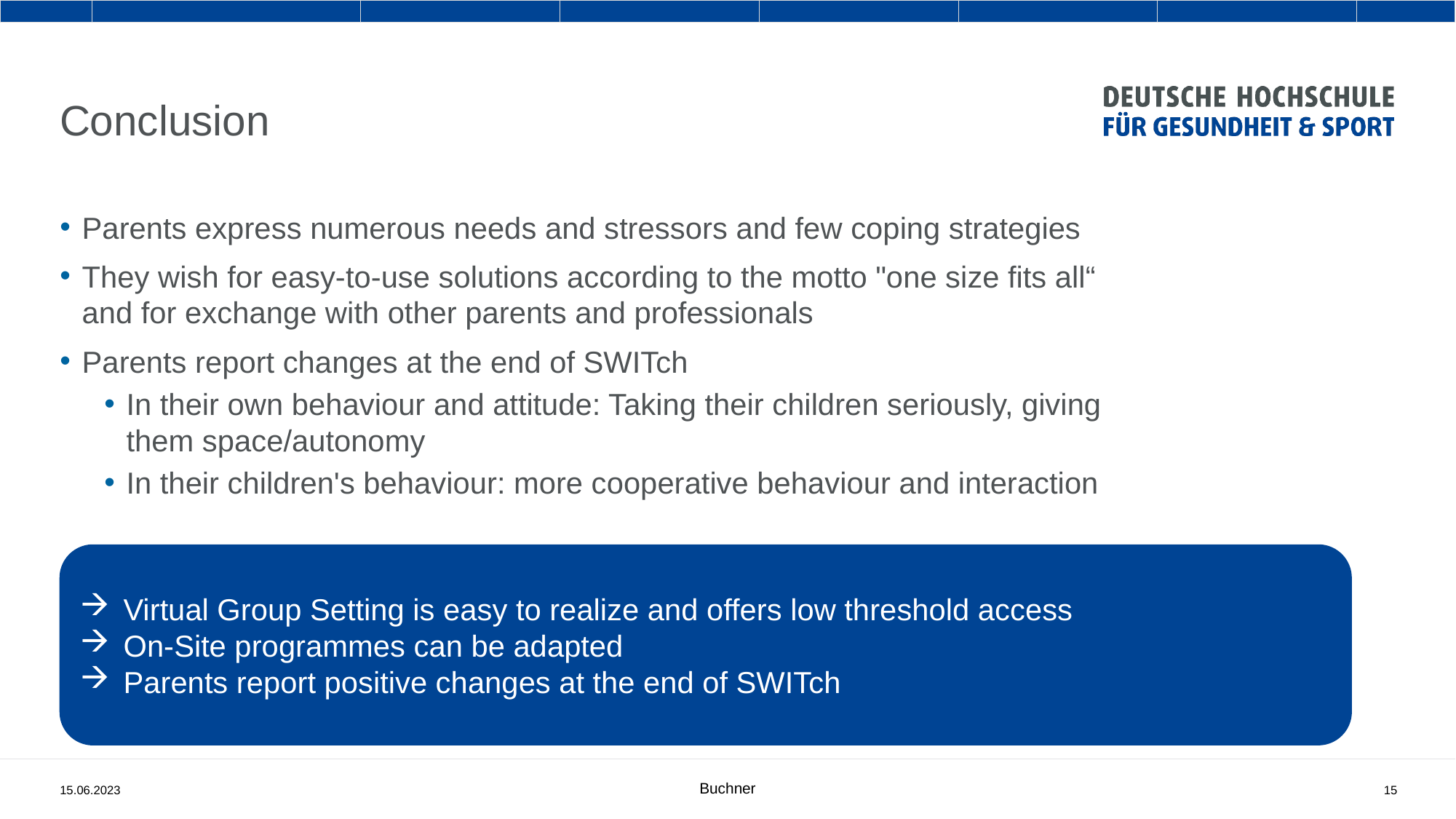

# Conclusion
Parents express numerous needs and stressors and few coping strategies
They wish for easy-to-use solutions according to the motto "one size fits all“ and for exchange with other parents and professionals
Parents report changes at the end of SWITch
In their own behaviour and attitude: Taking their children seriously, giving them space/autonomy
In their children's behaviour: more cooperative behaviour and interaction

Virtual Group Setting is easy to realize and offers low threshold access
On-Site programmes can be adapted
Parents report positive changes at the end of SWITch
15.06.2023
Buchner
15